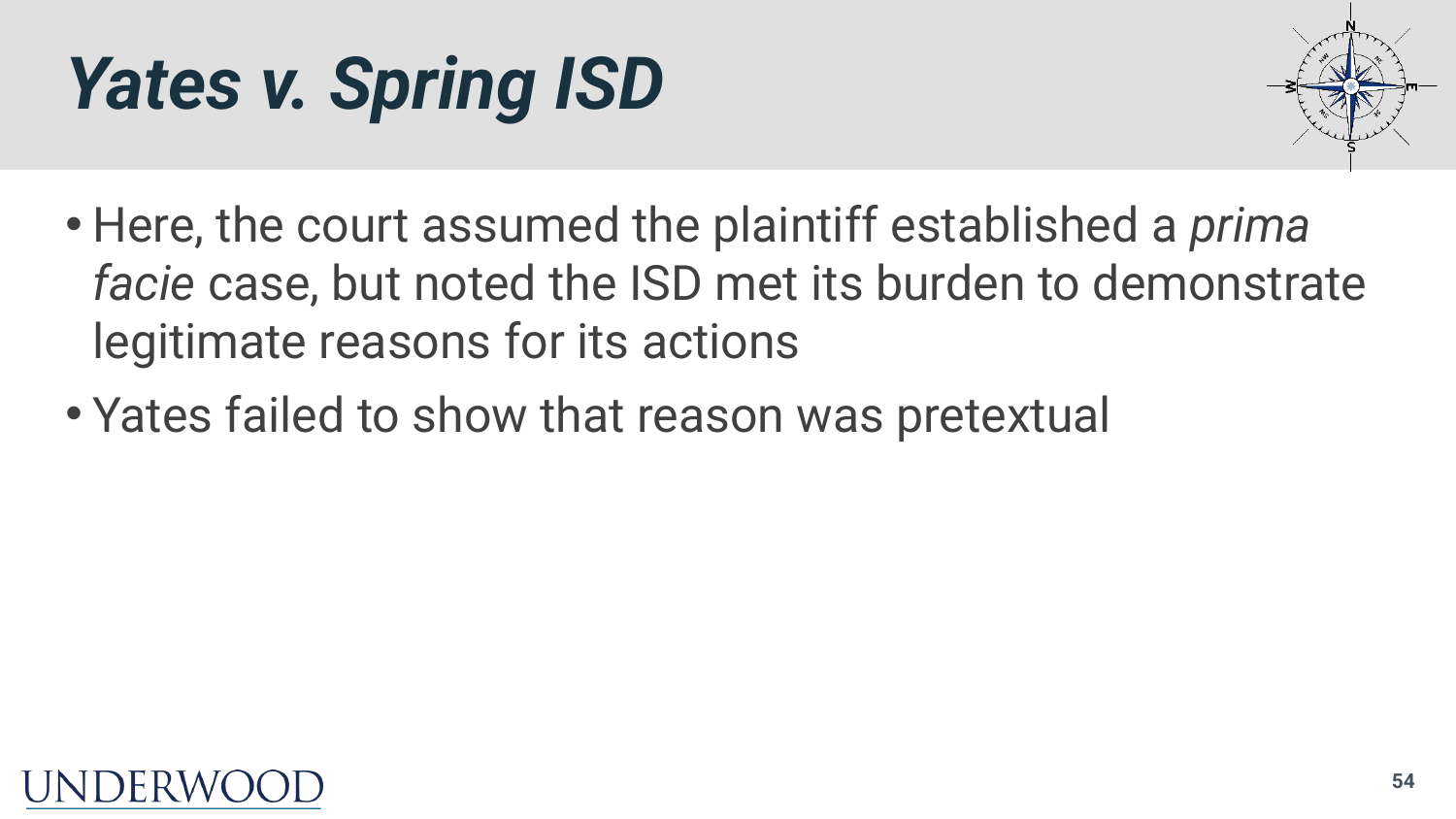

# Yates v. Spring ISD
Here, the court assumed the plaintiff established a prima facie case, but noted the ISD met its burden to demonstrate legitimate reasons for its actions
Yates failed to show that reason was pretextual

54